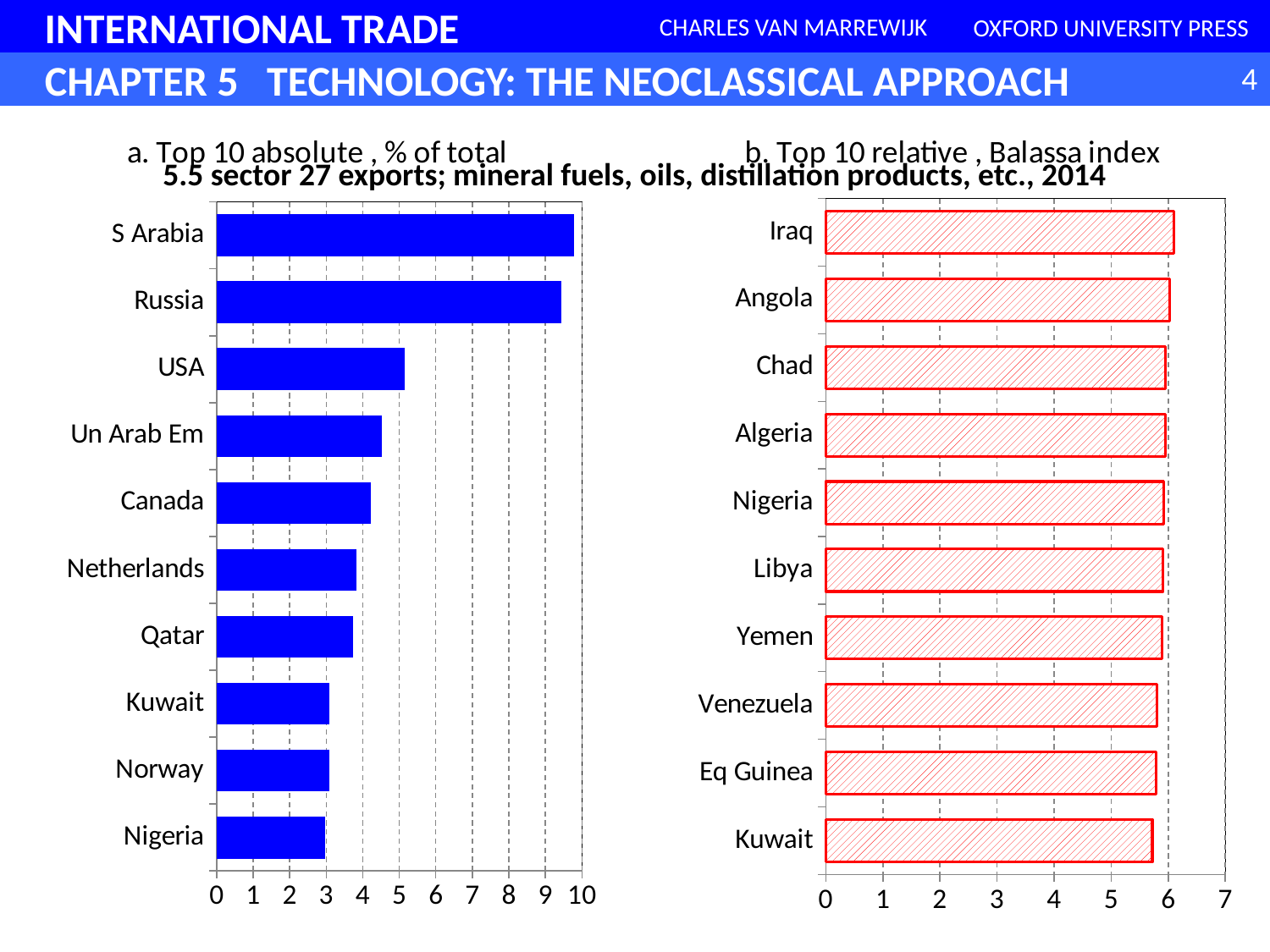

### Chart: a. Top 10 absolute , % of total

| Category |  |
|---|---|
| Nigeria | 2.960127486148261 |
| Norway | 3.0859692310500004 |
| Kuwait | 3.0971518488532896 |
| Qatar | 3.729797706653961 |
| Netherlands | 3.835467103254208 |
| Canada | 4.213398098125367 |
| Un Arab Em | 4.523263808105847 |
| USA | 5.151078026927957 |
| Russia | 9.44813404836221 |
| S Arabia | 9.783758287843472 |

### Chart: b. Top 10 relative , Balassa index

| Category |  |
|---|---|
| Kuwait | 5.721472228938223 |
| Eq Guinea | 5.788180265465251 |
| Venezuela | 5.809104795913006 |
| Yemen | 5.890524064326152 |
| Libya | 5.910965787366248 |
| Nigeria | 5.919465389464854 |
| Algeria | 5.956017391640124 |
| Chad | 5.9582844046240035 |
| Angola | 6.020368082479539 |
| Iraq | 6.0938862762070185 |
5.5 sector 27 exports; mineral fuels, oils, distillation products, etc., 2014